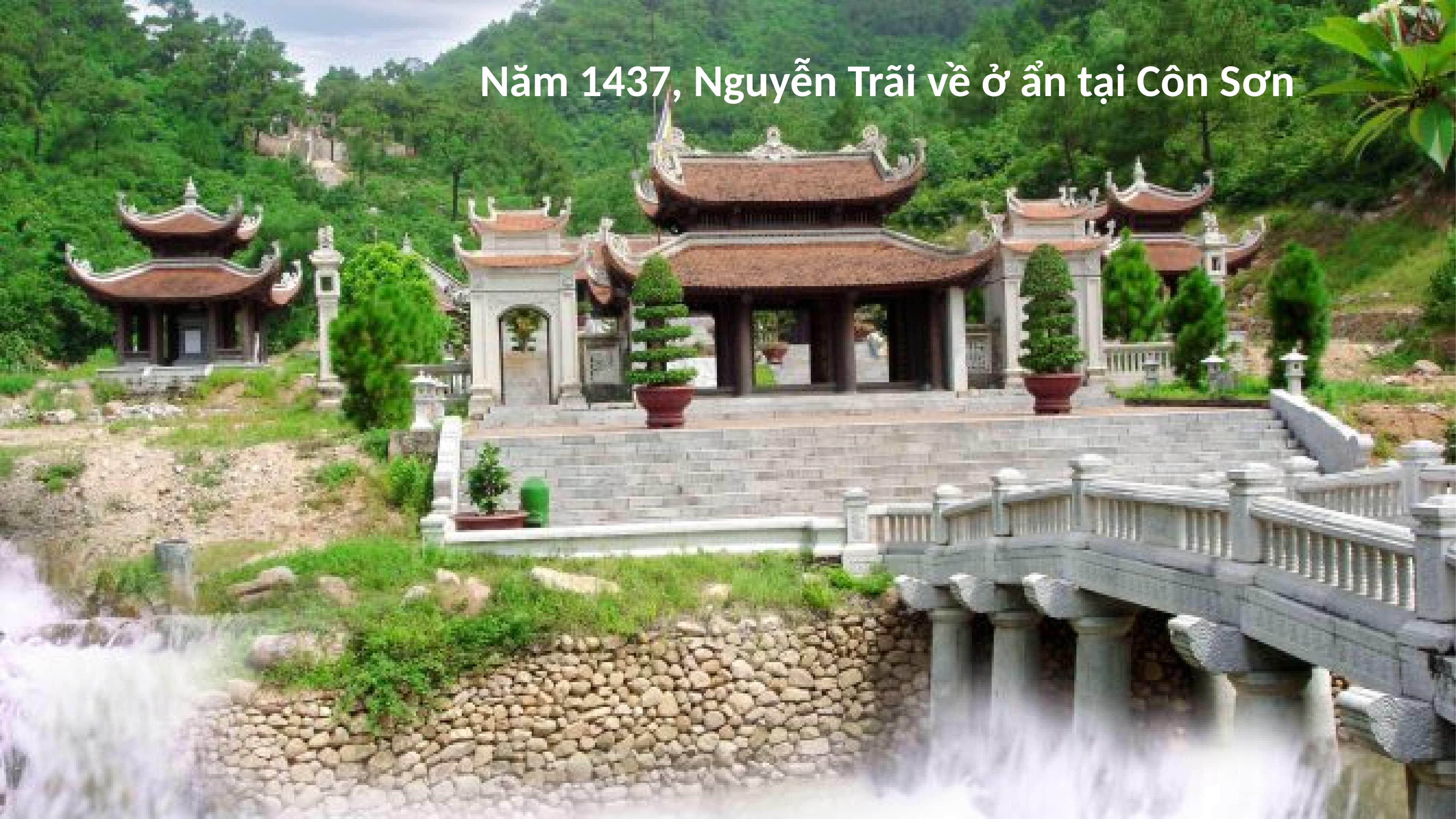

Năm 1437, Nguyễn Trãi về ở ẩn tại Côn Sơn